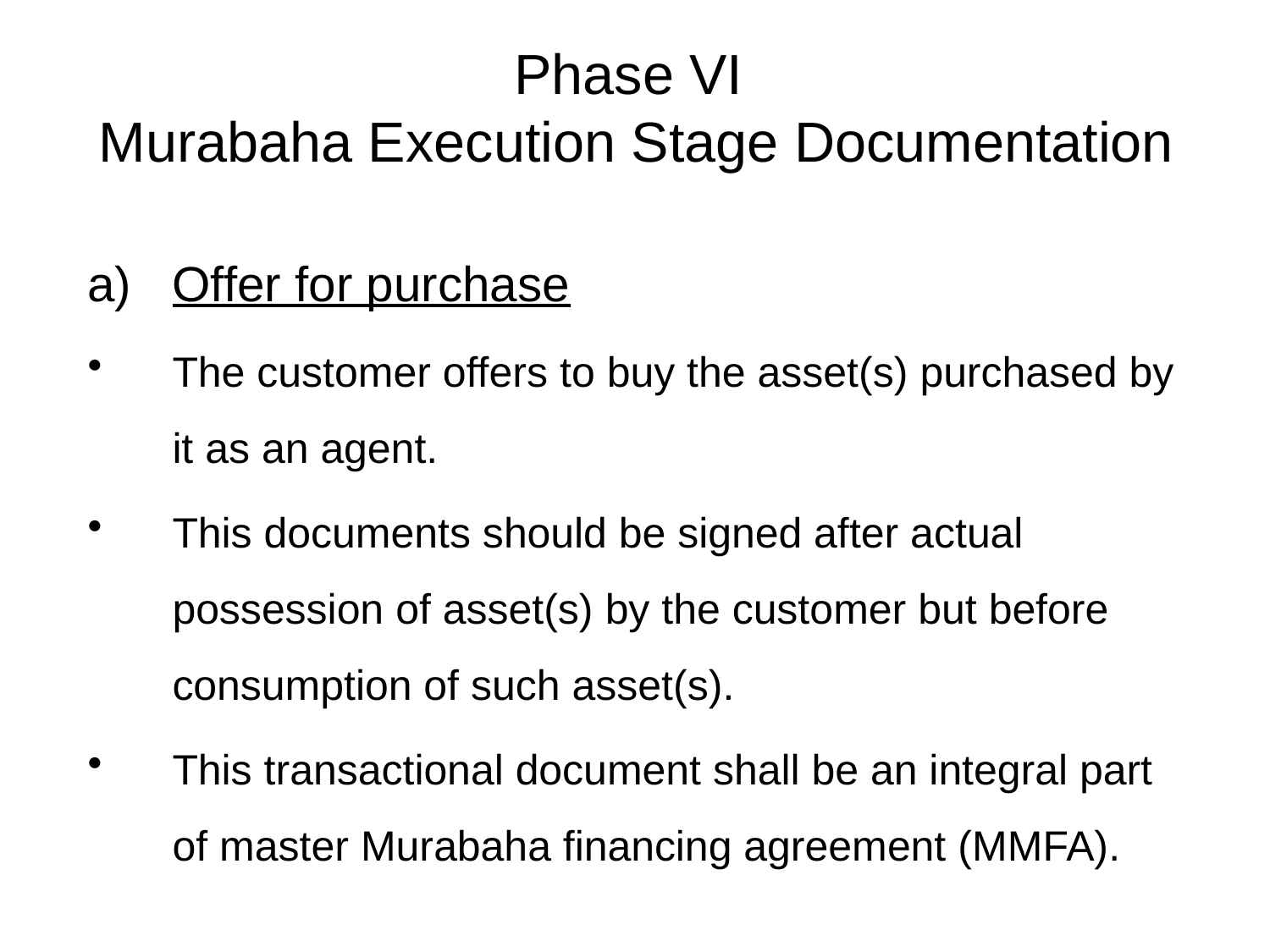

# Phase VI Murabaha Execution Stage Documentation
Offer for purchase
The customer offers to buy the asset(s) purchased by it as an agent.
This documents should be signed after actual possession of asset(s) by the customer but before consumption of such asset(s).
This transactional document shall be an integral part of master Murabaha financing agreement (MMFA).